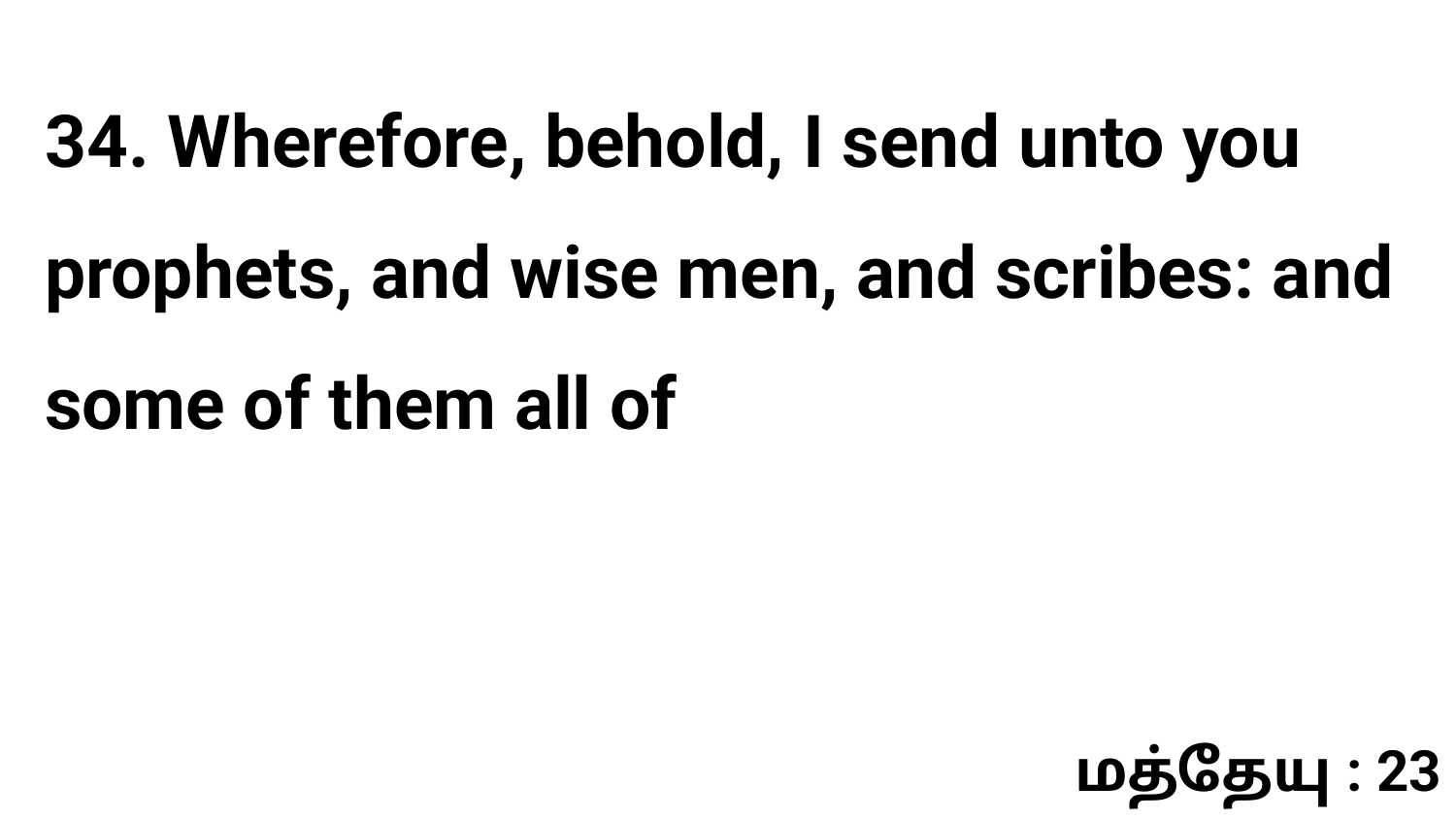

34. Wherefore, behold, I send unto you prophets, and wise men, and scribes: and some of them all of
மத்தேயு : 23